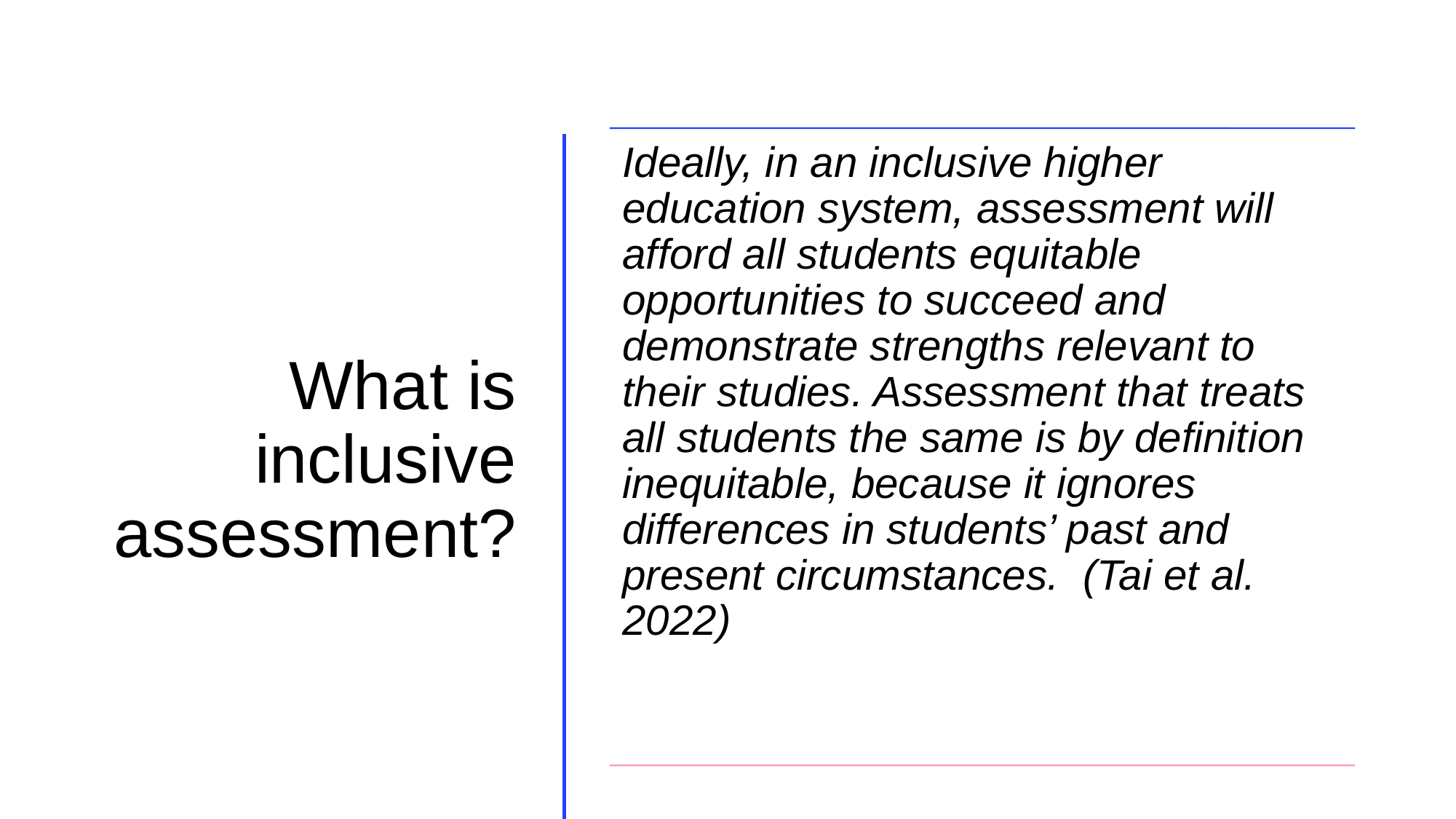

# What is inclusive assessment?
Ideally, in an inclusive higher education system, assessment will afford all students equitable opportunities to succeed and demonstrate strengths relevant to their studies. Assessment that treats all students the same is by definition inequitable, because it ignores differences in students’ past and present circumstances.  (Tai et al. 2022)